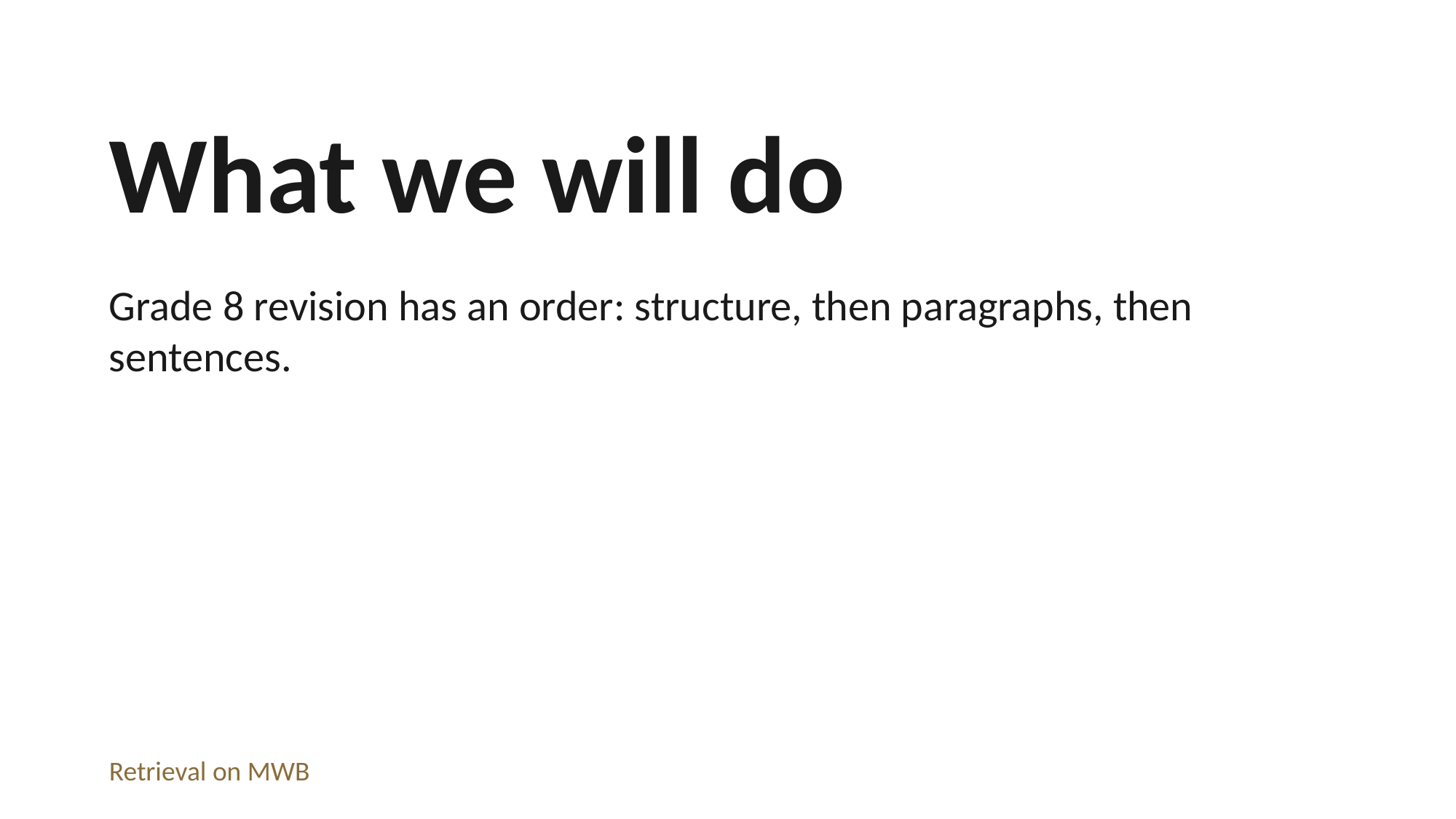

What we will do
Grade 8 revision has an order: structure, then paragraphs, then sentences.
Retrieval on MWB